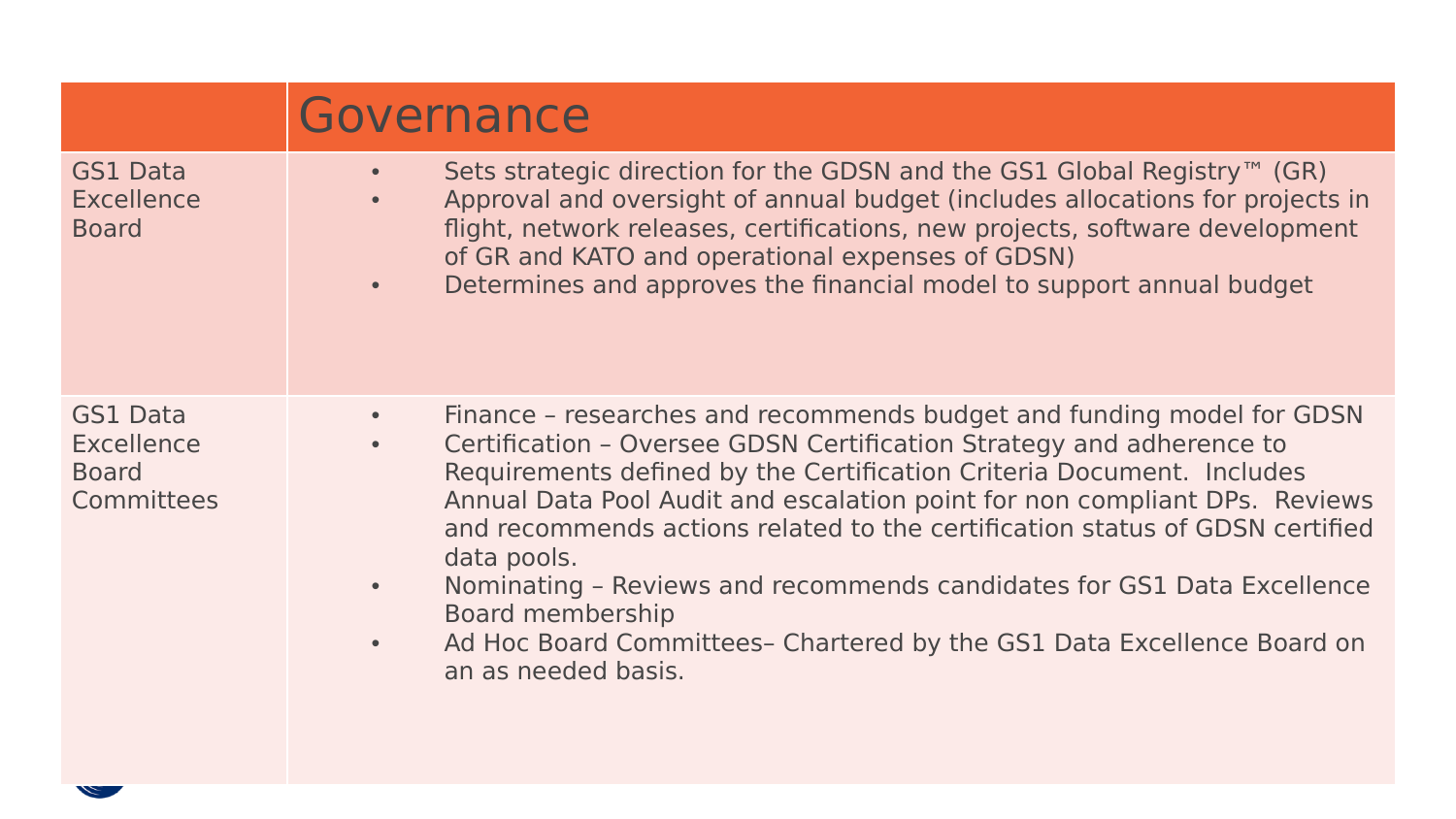

114
|  | Governance |
| --- | --- |
| GS1 Data Excellence Board | Sets strategic direction for the GDSN and the GS1 Global Registry™ (GR) Approval and oversight of annual budget (includes allocations for projects in flight, network releases, certifications, new projects, software development of GR and KATO and operational expenses of GDSN) Determines and approves the financial model to support annual budget |
| GS1 Data Excellence Board Committees | Finance – researches and recommends budget and funding model for GDSN Certification – Oversee GDSN Certification Strategy and adherence to Requirements defined by the Certification Criteria Document. Includes Annual Data Pool Audit and escalation point for non compliant DPs. Reviews and recommends actions related to the certification status of GDSN certified data pools. Nominating – Reviews and recommends candidates for GS1 Data Excellence Board membership Ad Hoc Board Committees– Chartered by the GS1 Data Excellence Board on an as needed basis. |